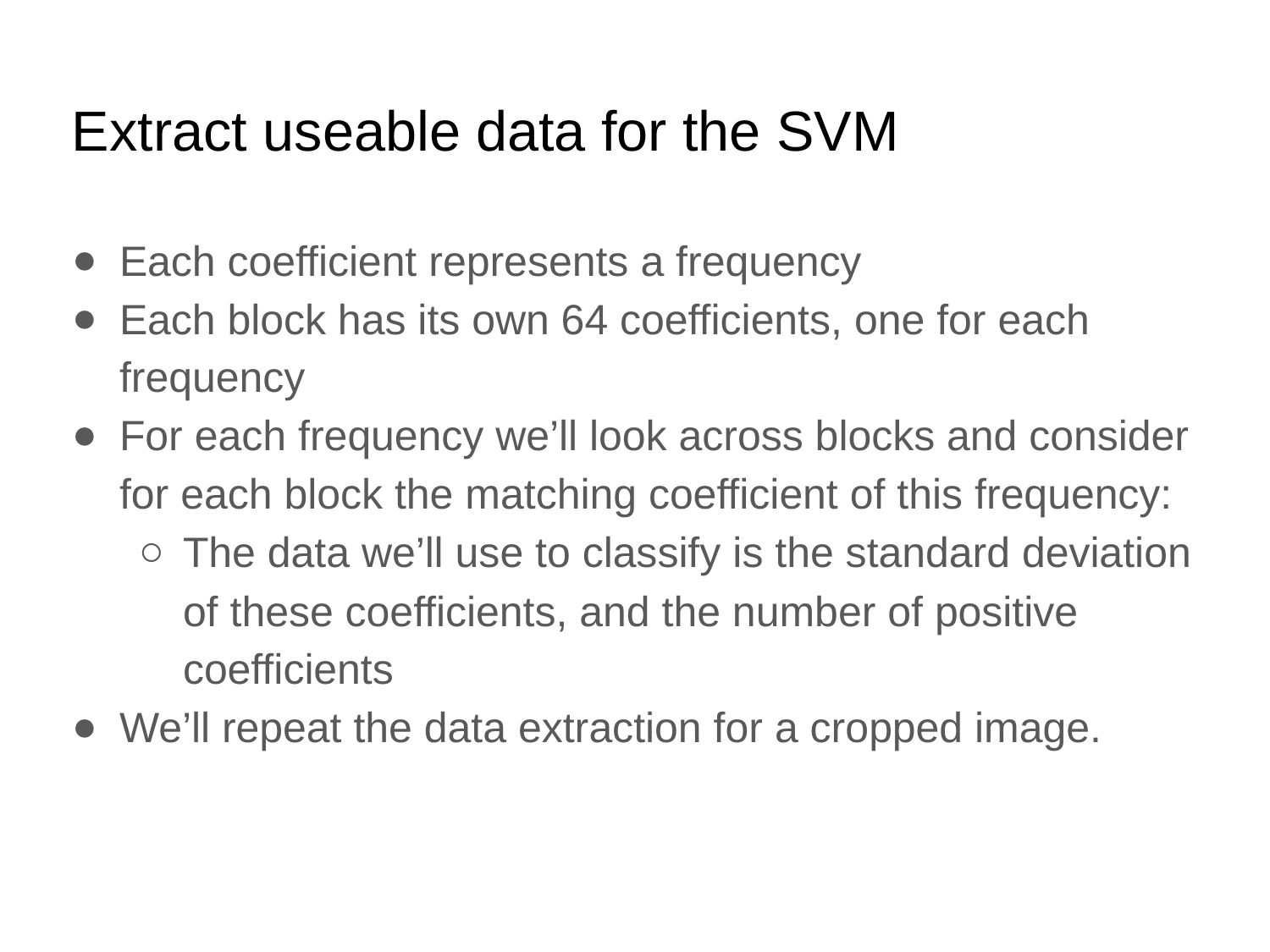

# Extract useable data for the SVM
Each coefficient represents a frequency
Each block has its own 64 coefficients, one for each frequency
For each frequency we’ll look across blocks and consider for each block the matching coefficient of this frequency:
The data we’ll use to classify is the standard deviation of these coefficients, and the number of positive coefficients
We’ll repeat the data extraction for a cropped image.